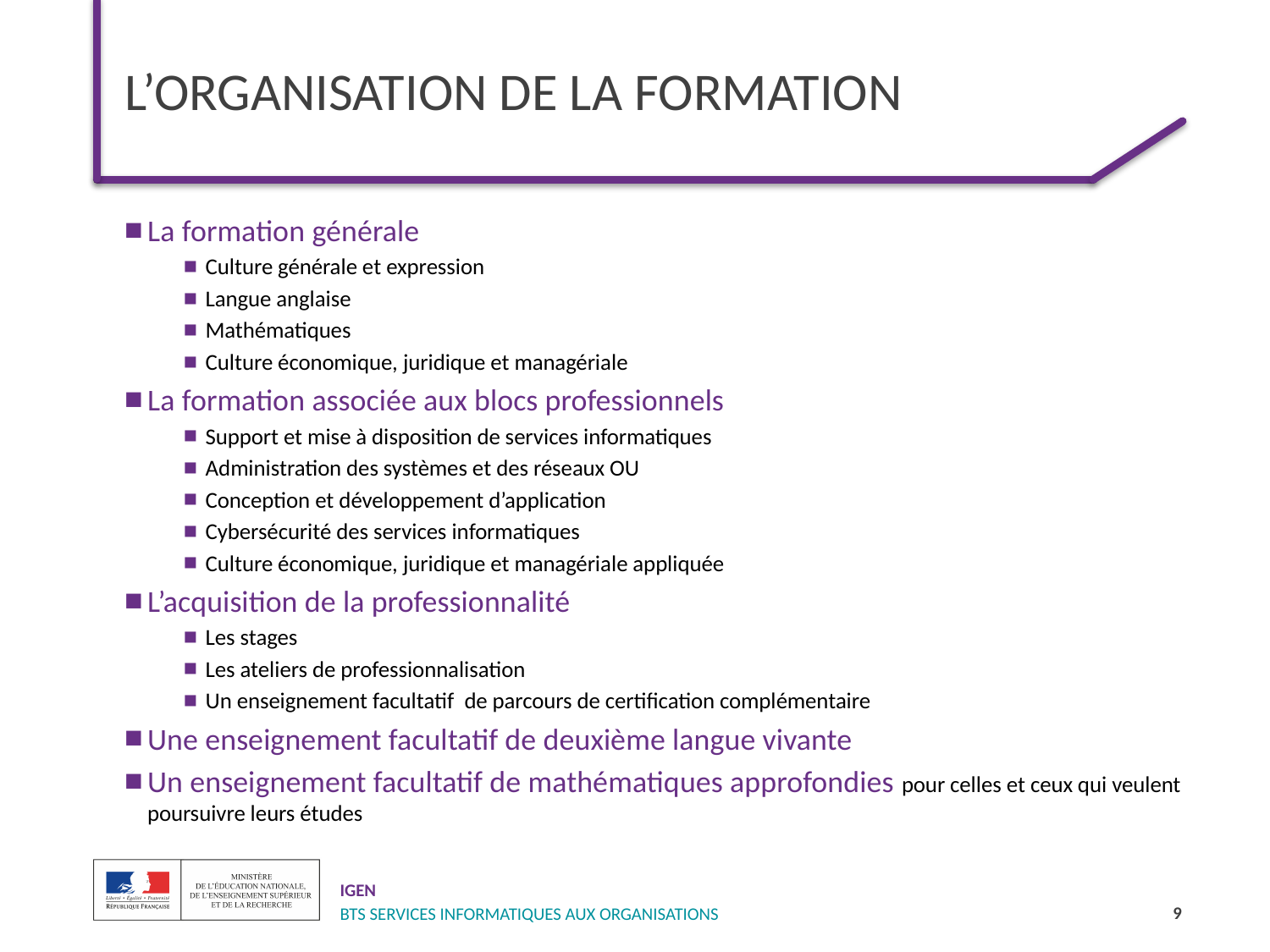

# L’organisation de la formation
La formation générale
Culture générale et expression
Langue anglaise
Mathématiques
Culture économique, juridique et managériale
La formation associée aux blocs professionnels
Support et mise à disposition de services informatiques
Administration des systèmes et des réseaux OU
Conception et développement d’application
Cybersécurité des services informatiques
Culture économique, juridique et managériale appliquée
L’acquisition de la professionnalité
Les stages
Les ateliers de professionnalisation
Un enseignement facultatif  de parcours de certification complémentaire
Une enseignement facultatif de deuxième langue vivante
Un enseignement facultatif de mathématiques approfondies pour celles et ceux qui veulent poursuivre leurs études
9